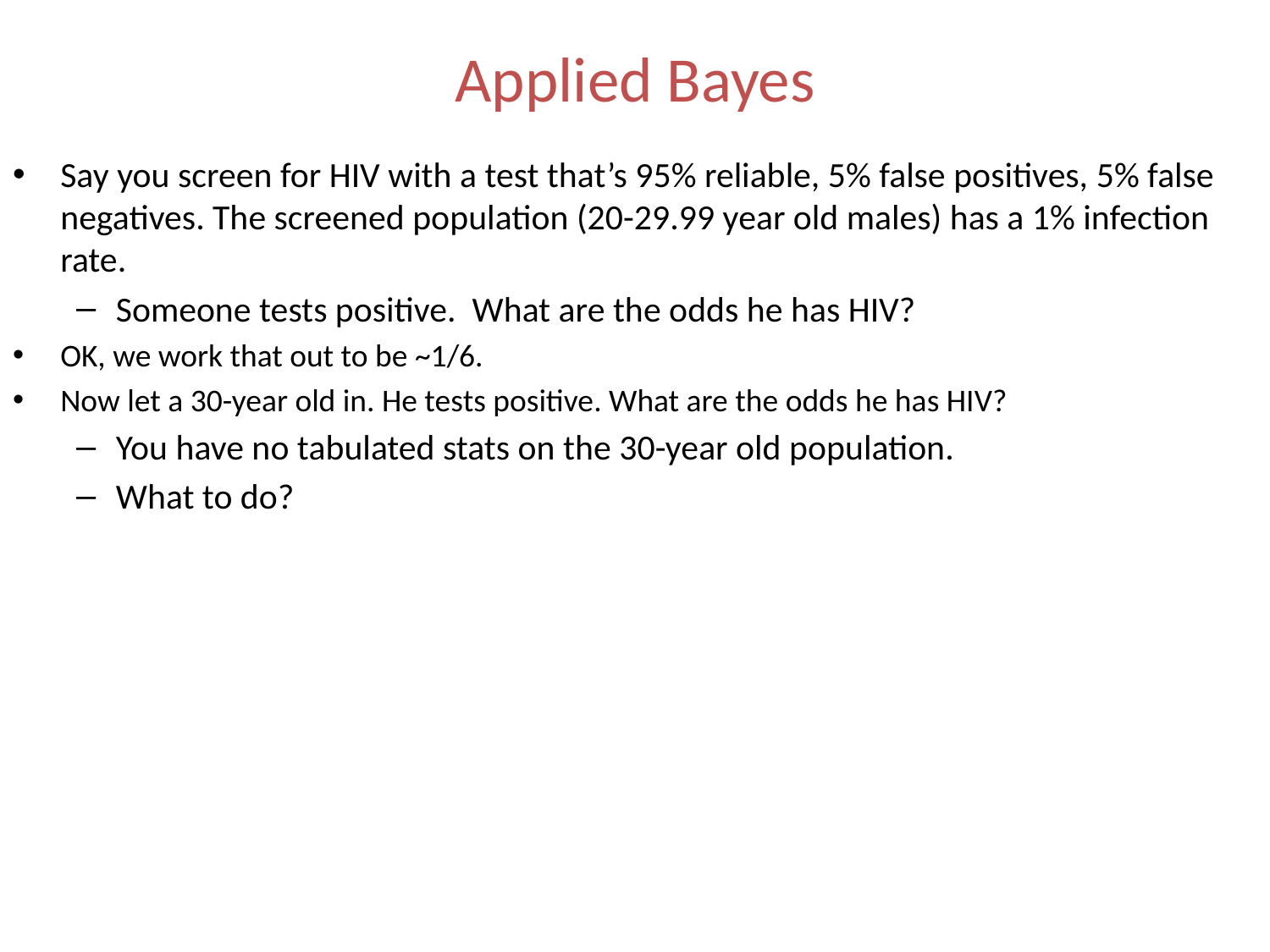

# Applied Bayes
Say you screen for HIV with a test that’s 95% reliable, 5% false positives, 5% false negatives. The screened population (20-29.99 year old males) has a 1% infection rate.
Someone tests positive.  What are the odds he has HIV?
OK, we work that out to be ~1/6.
Now let a 30-year old in. He tests positive. What are the odds he has HIV?
You have no tabulated stats on the 30-year old population.
What to do?